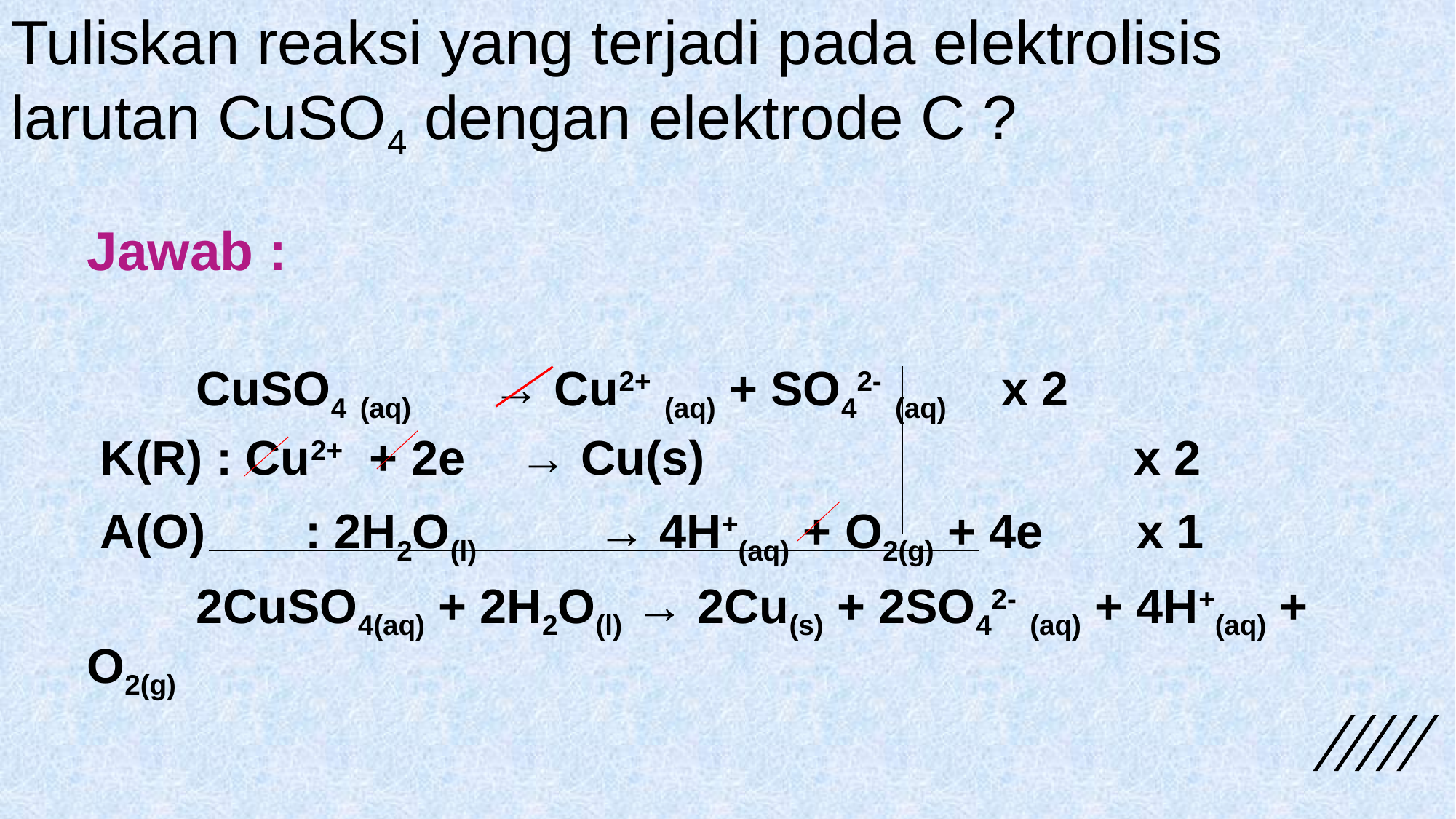

# Tuliskan reaksi yang terjadi pada elektrolisis larutan CuSO4 dengan elektrode C ?
Jawab :

	CuSO4 (aq)      → Cu2+ (aq) + SO42- (aq)       x 2
 K(R) : Cu2+  + 2e    → Cu(s)                                x 2
 A(O)	: 2H2O(l)         → 4H+(aq) + O2(g) + 4e       x 1
	2CuSO4(aq) + 2H2O(l) → 2Cu(s) + 2SO42- (aq) + 4H+(aq) + O2(g)